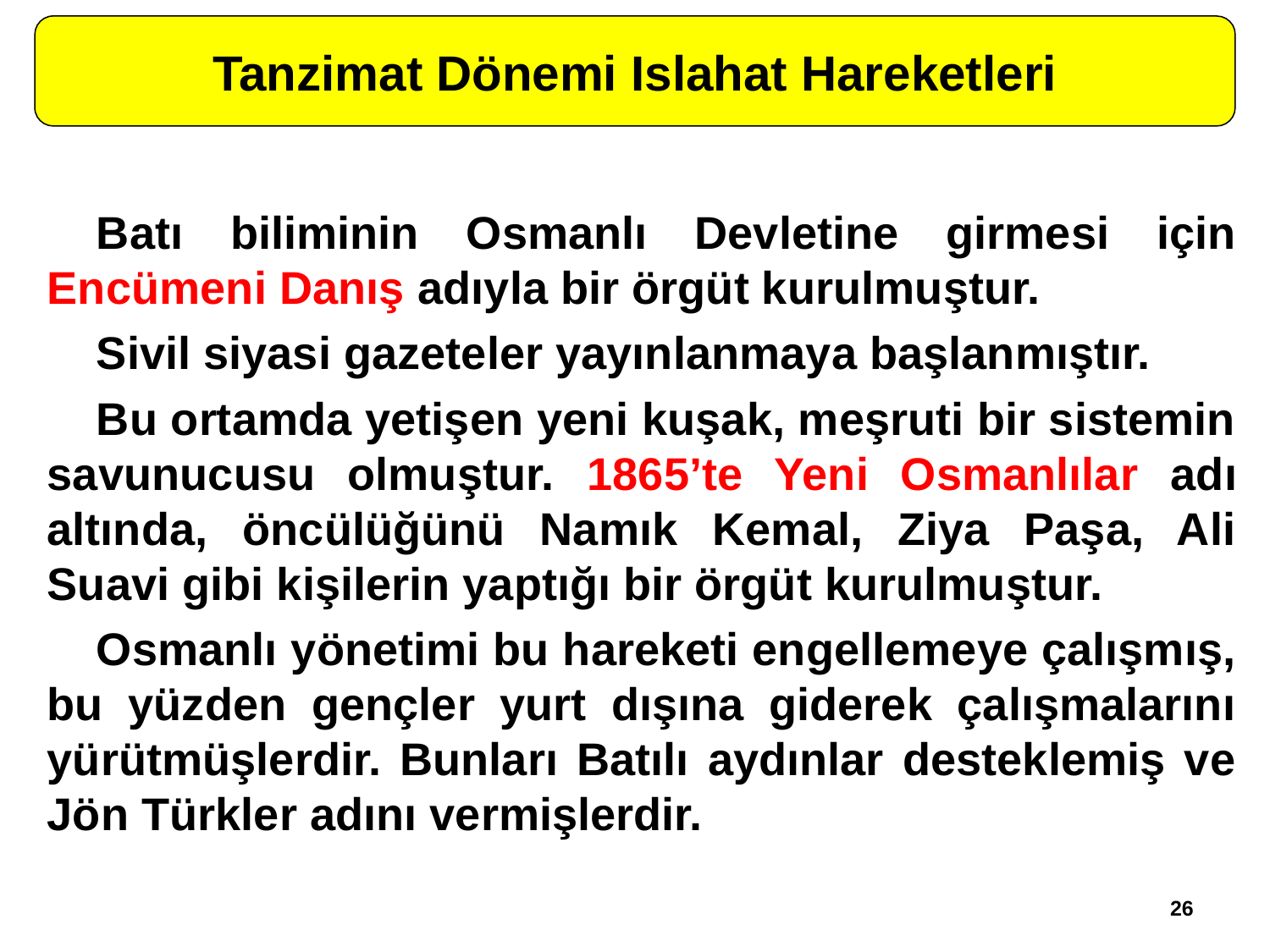

Tanzimat Dönemi Islahat Hareketleri
	Batı biliminin Osmanlı Devletine girmesi için Encümeni Danış adıyla bir örgüt kurulmuştur.
	Sivil siyasi gazeteler yayınlanmaya başlanmıştır.
	Bu ortamda yetişen yeni kuşak, meşruti bir sistemin savunucusu olmuştur. 1865’te Yeni Osmanlılar adı altında, öncülüğünü Namık Kemal, Ziya Paşa, Ali Suavi gibi kişilerin yaptığı bir örgüt kurulmuştur.
	Osmanlı yönetimi bu hareketi engellemeye çalışmış, bu yüzden gençler yurt dışına giderek çalışmalarını yürütmüşlerdir. Bunları Batılı aydınlar desteklemiş ve Jön Türkler adını vermişlerdir.
26